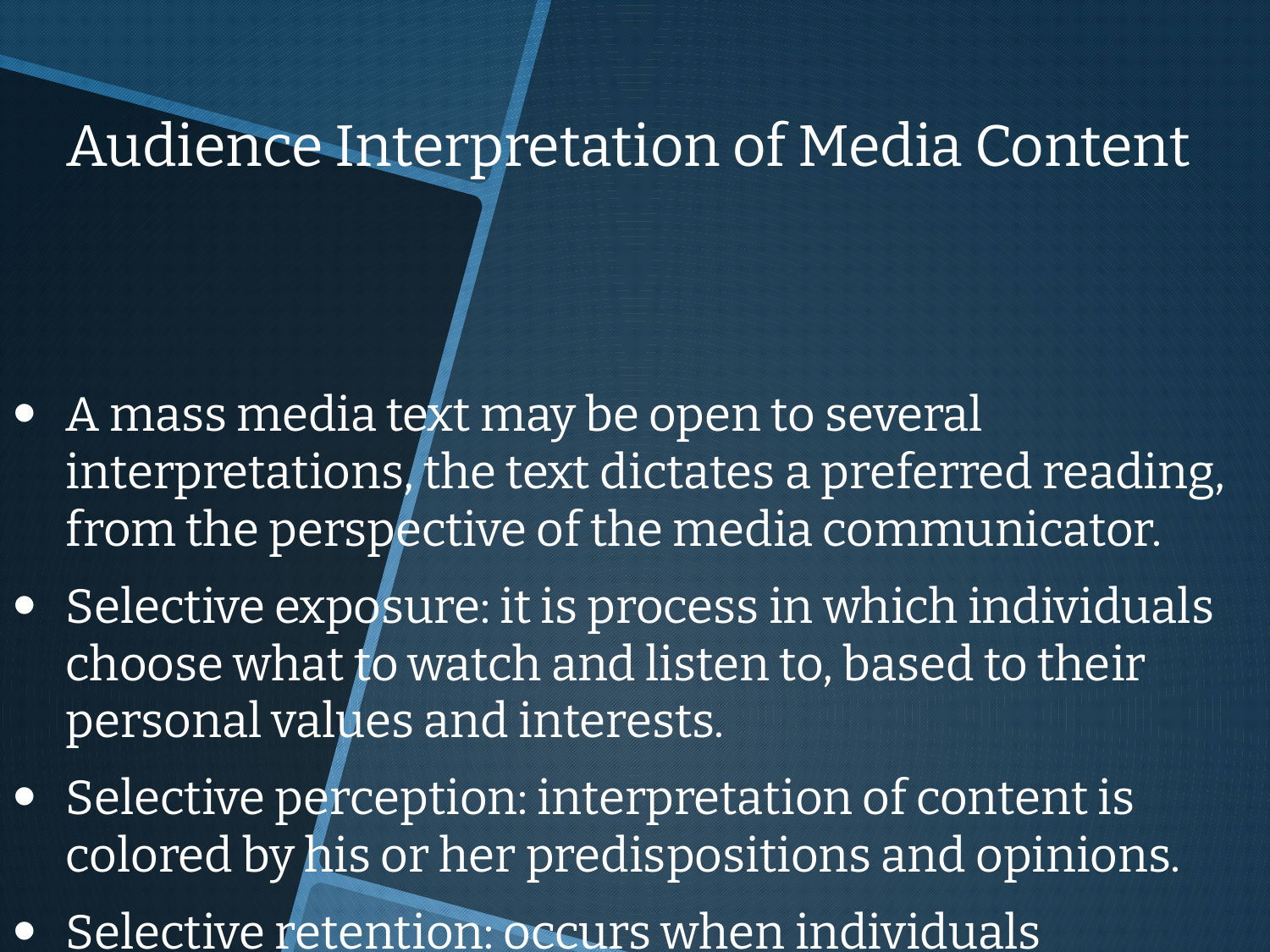

# Audience Interpretation of Media Content
A mass media text may be open to several interpretations, the text dictates a preferred reading, from the perspective of the media communicator.
Selective exposure: it is process in which individuals choose what to watch and listen to, based to their personal values and interests.
Selective perception: interpretation of content is colored by his or her predispositions and opinions.
Selective retention: occurs when individuals remember or forget information.